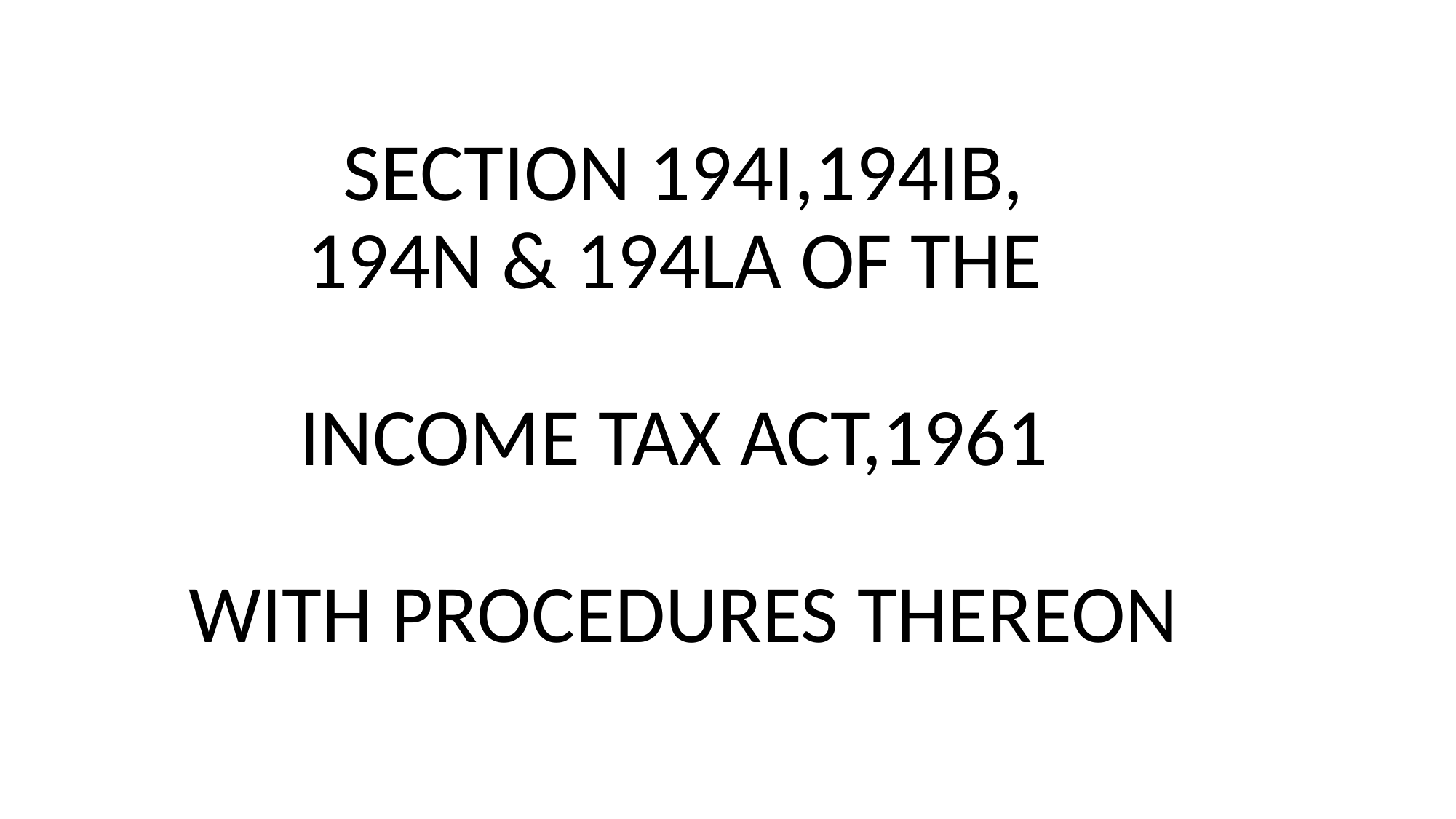

# SECTION 194I,194IB, 194N & 194LA OF THE INCOME TAX ACT,1961 WITH PROCEDURES THEREON